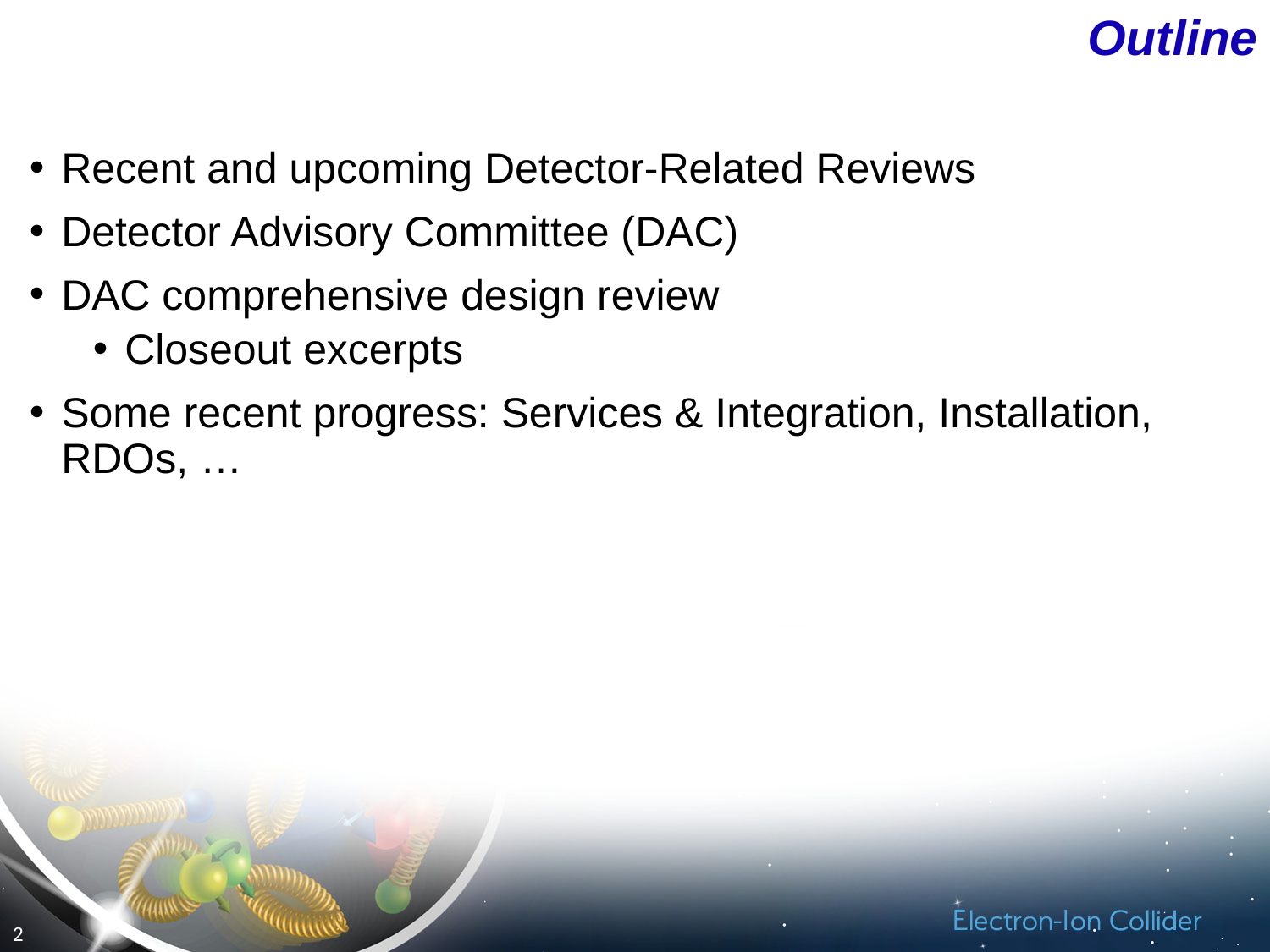

Outline
Recent and upcoming Detector-Related Reviews
Detector Advisory Committee (DAC)
DAC comprehensive design review
Closeout excerpts
Some recent progress: Services & Integration, Installation, RDOs, …
2